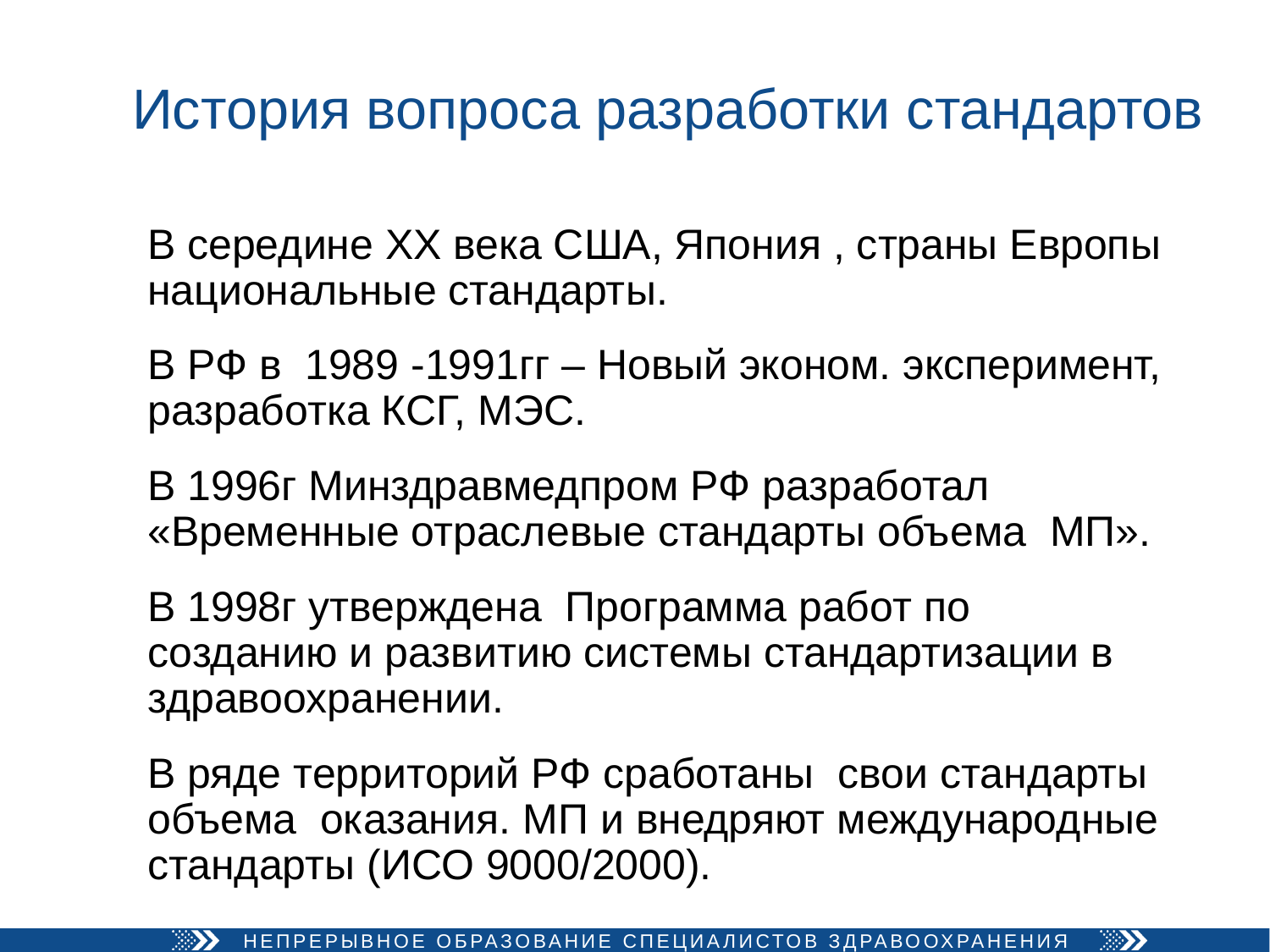

# История вопроса разработки стандартов
В середине ХХ века США, Япония , страны Европы национальные стандарты.
В РФ в  1989 -1991гг – Новый эконом. эксперимент, разработка КСГ, МЭС.
В 1996г Минздравмедпром РФ разработал «Временные отраслевые стандарты объема  МП».
В 1998г утверждена  Программа работ по созданию и развитию системы стандартизации в здравоохранении.
В ряде территорий РФ сработаны  свои стандарты  объема  оказания. МП и внедряют международные стандарты (ИСО 9000/2000).